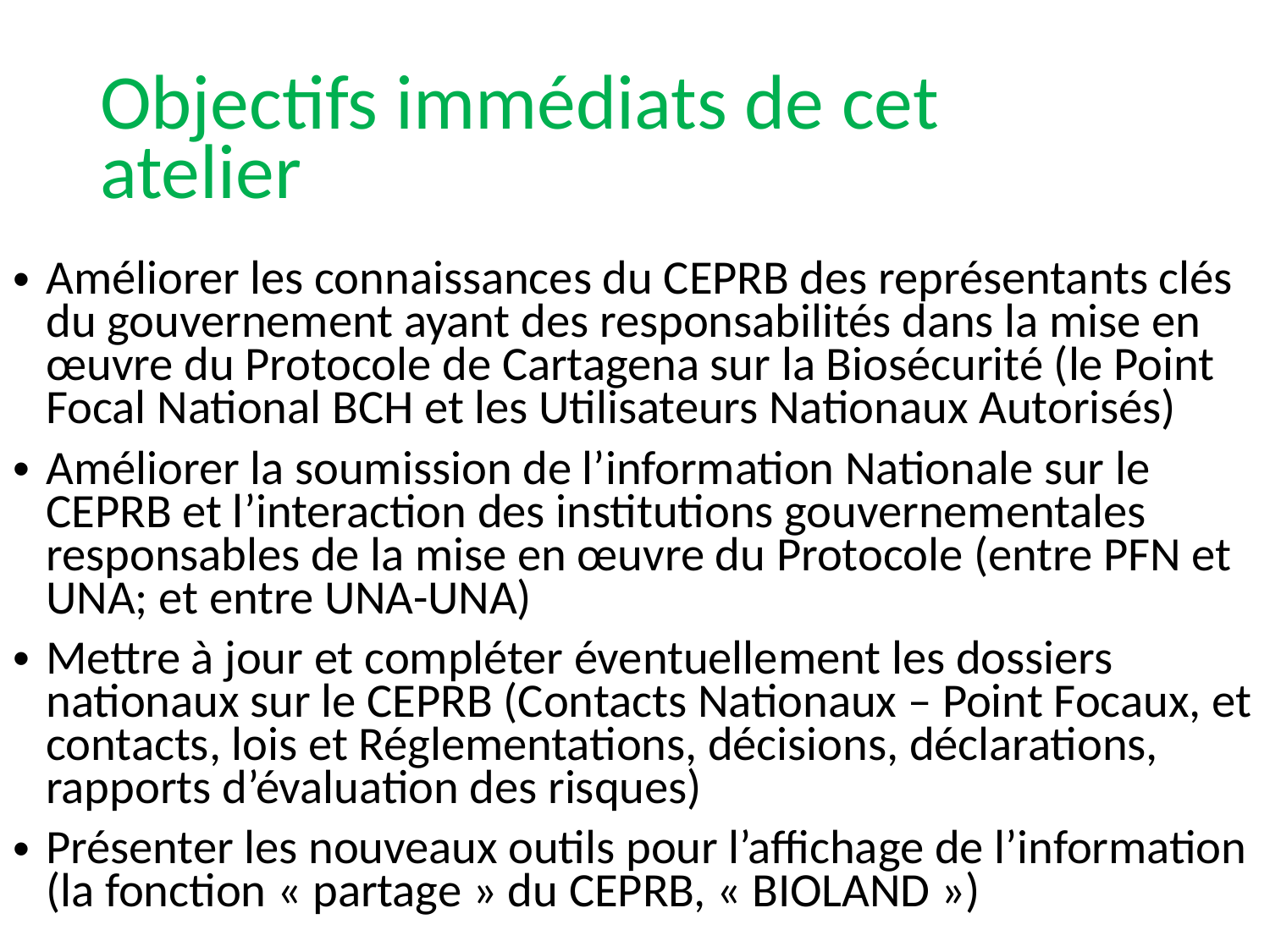

# Objectifs immédiats de cet atelier
Améliorer les connaissances du CEPRB des représentants clés du gouvernement ayant des responsabilités dans la mise en œuvre du Protocole de Cartagena sur la Biosécurité (le Point Focal National BCH et les Utilisateurs Nationaux Autorisés)
Améliorer la soumission de l’information Nationale sur le CEPRB et l’interaction des institutions gouvernementales responsables de la mise en œuvre du Protocole (entre PFN et UNA; et entre UNA-UNA)
Mettre à jour et compléter éventuellement les dossiers nationaux sur le CEPRB (Contacts Nationaux – Point Focaux, et contacts, lois et Réglementations, décisions, déclarations, rapports d’évaluation des risques)
Présenter les nouveaux outils pour l’affichage de l’information (la fonction « partage » du CEPRB, « BIOLAND »)